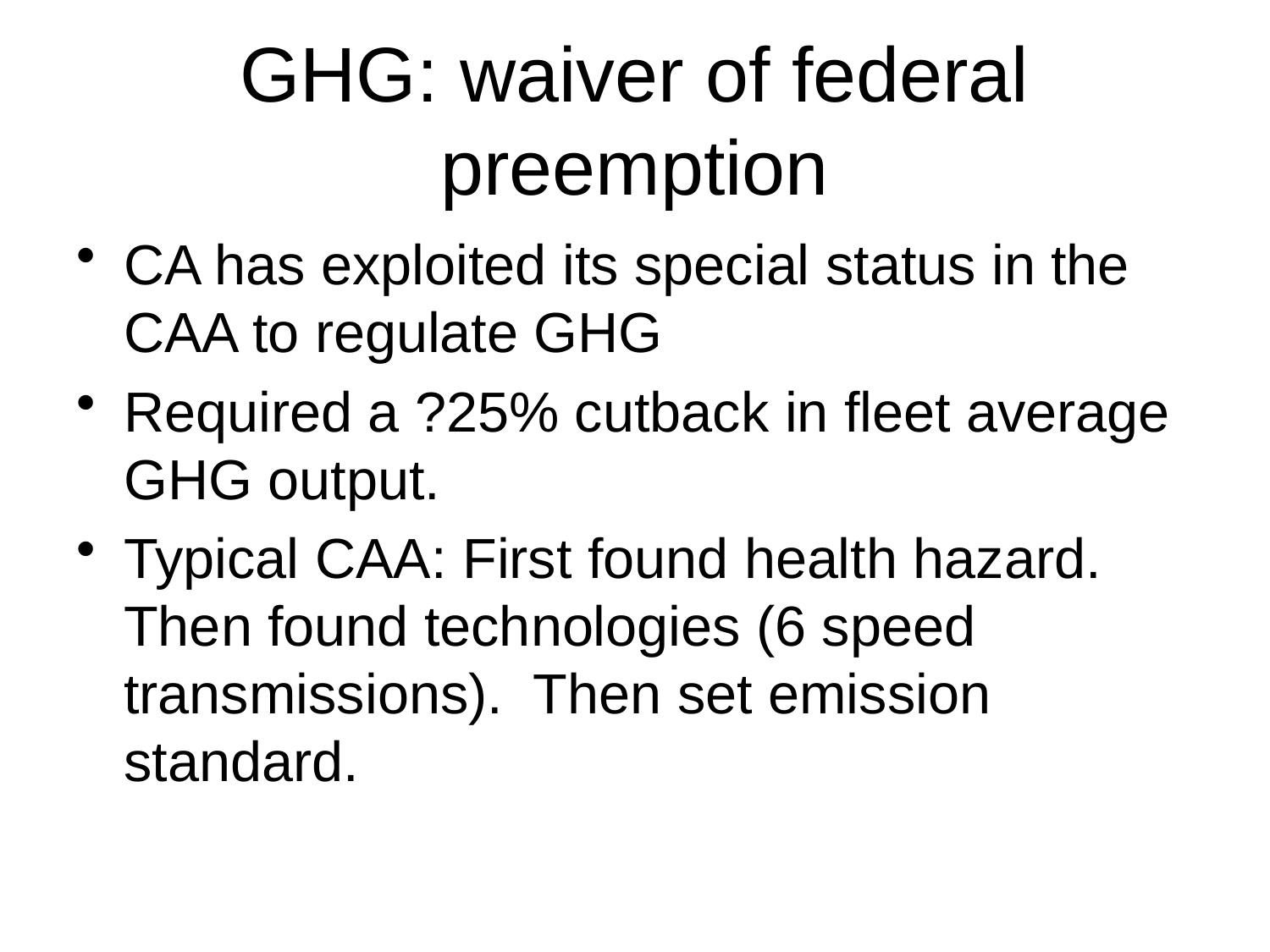

# GHG: waiver of federal preemption
CA has exploited its special status in the CAA to regulate GHG
Required a ?25% cutback in fleet average GHG output.
Typical CAA: First found health hazard.  Then found technologies (6 speed transmissions).  Then set emission standard.